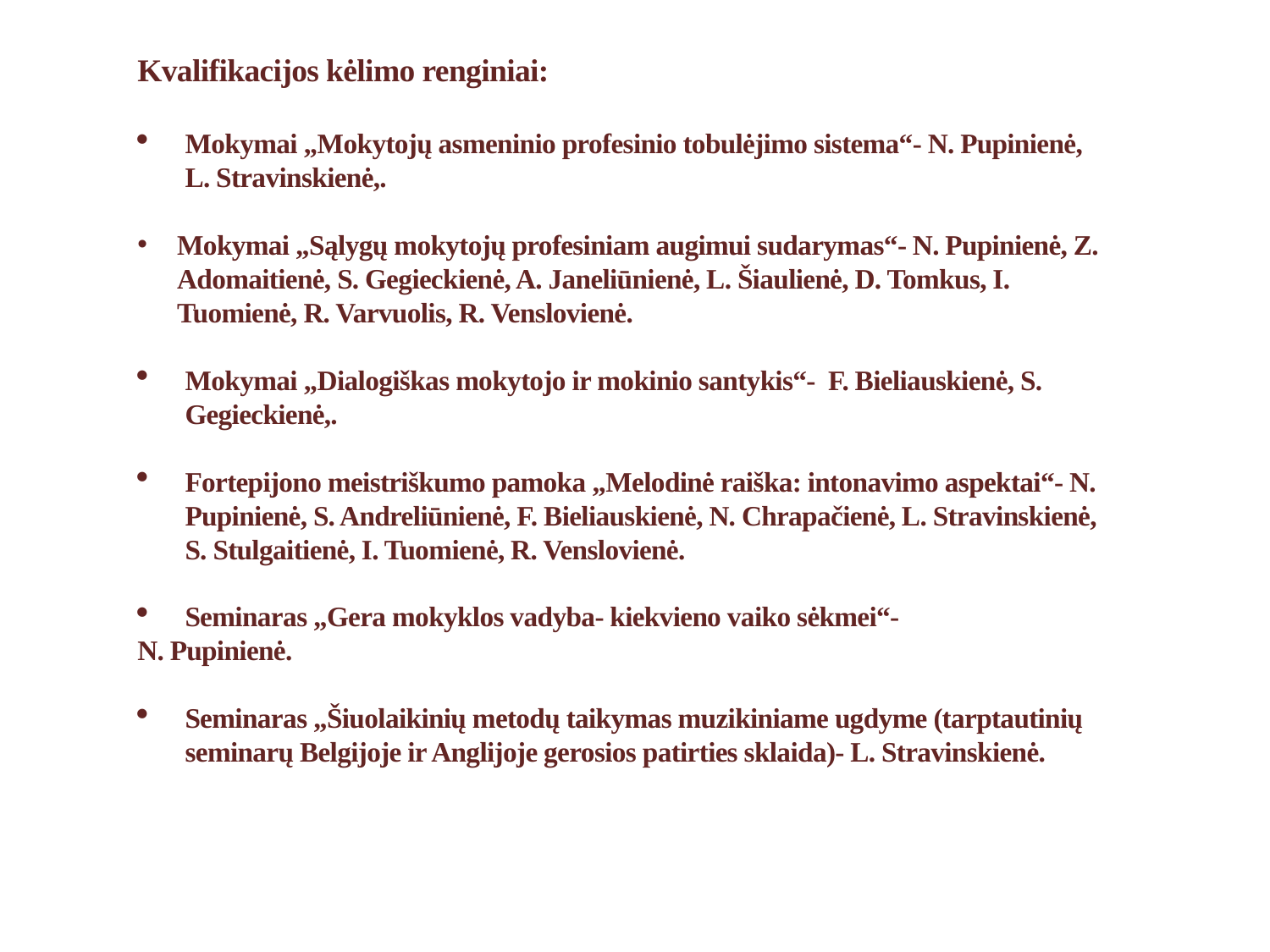

Kvalifikacijos kėlimo renginiai:

Mokymai „Mokytojų asmeninio profesinio tobulėjimo sistema“- N. Pupinienė, L. Stravinskienė,.

Mokymai „Sąlygų mokytojų profesiniam augimui sudarymas“- N. Pupinienė, Z. Adomaitienė, S. Gegieckienė, A. Janeliūnienė, L. Šiaulienė, D. Tomkus, I. Tuomienė, R. Varvuolis, R. Venslovienė.

Mokymai „Dialogiškas mokytojo ir mokinio santykis“-  F. Bieliauskienė, S. Gegieckienė,.

Fortepijono meistriškumo pamoka „Melodinė raiška: intonavimo aspektai“- N. Pupinienė, S. Andreliūnienė, F. Bieliauskienė, N. Chrapačienė, L. Stravinskienė, S. Stulgaitienė, I. Tuomienė, R. Venslovienė.

Seminaras „Gera mokyklos vadyba- kiekvieno vaiko sėkmei“-
N. Pupinienė.

Seminaras „Šiuolaikinių metodų taikymas muzikiniame ugdyme (tarptautinių seminarų Belgijoje ir Anglijoje gerosios patirties sklaida)- L. Stravinskienė.